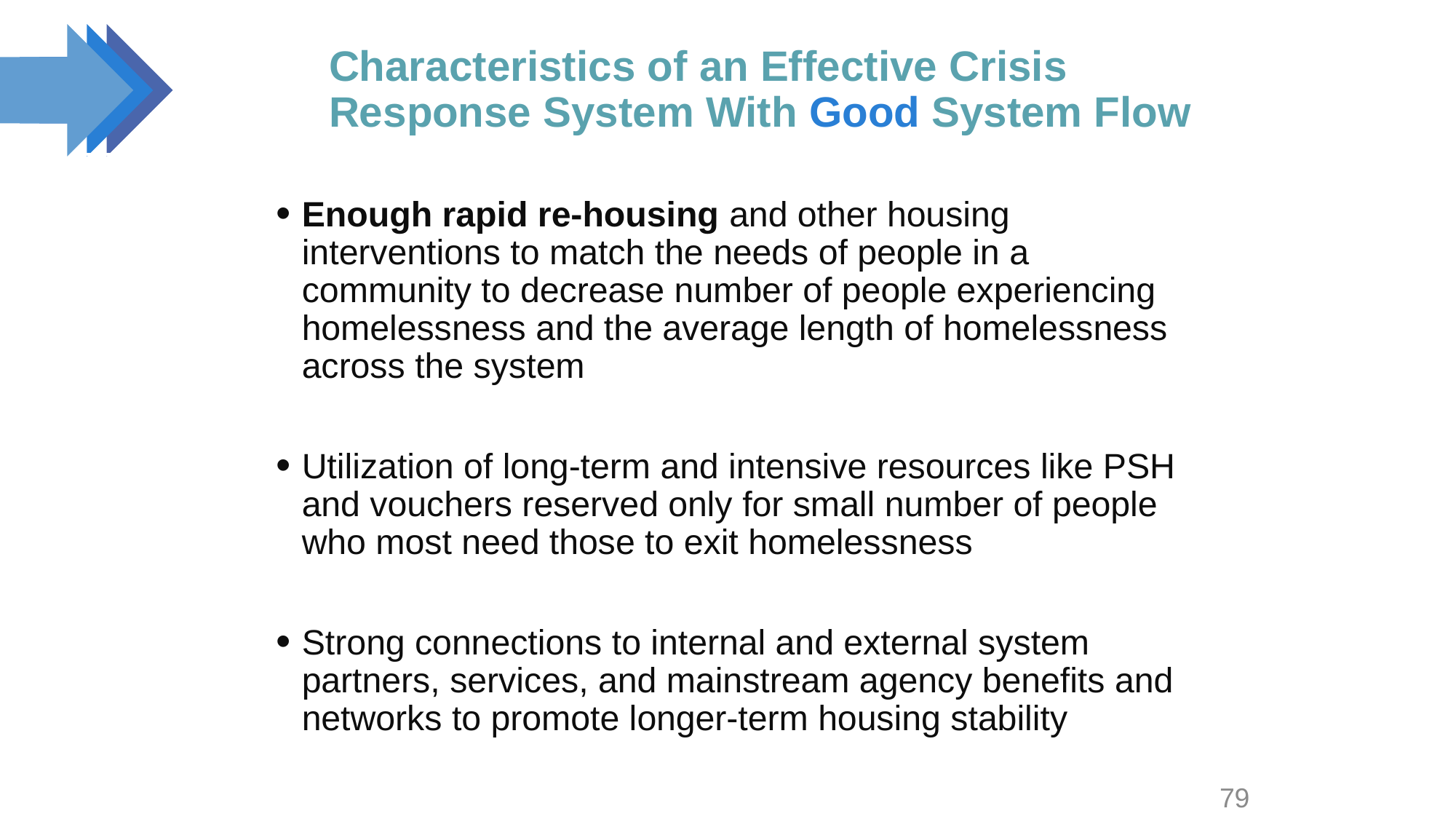

# Characteristics of an Effective Crisis Response System With Good System Flow
Enough rapid re-housing and other housing interventions to match the needs of people in a community to decrease number of people experiencing homelessness and the average length of homelessness across the system

Utilization of long-term and intensive resources like PSH and vouchers reserved only for small number of people who most need those to exit homelessness

Strong connections to internal and external system partners, services, and mainstream agency benefits and networks to promote longer-term housing stability

79